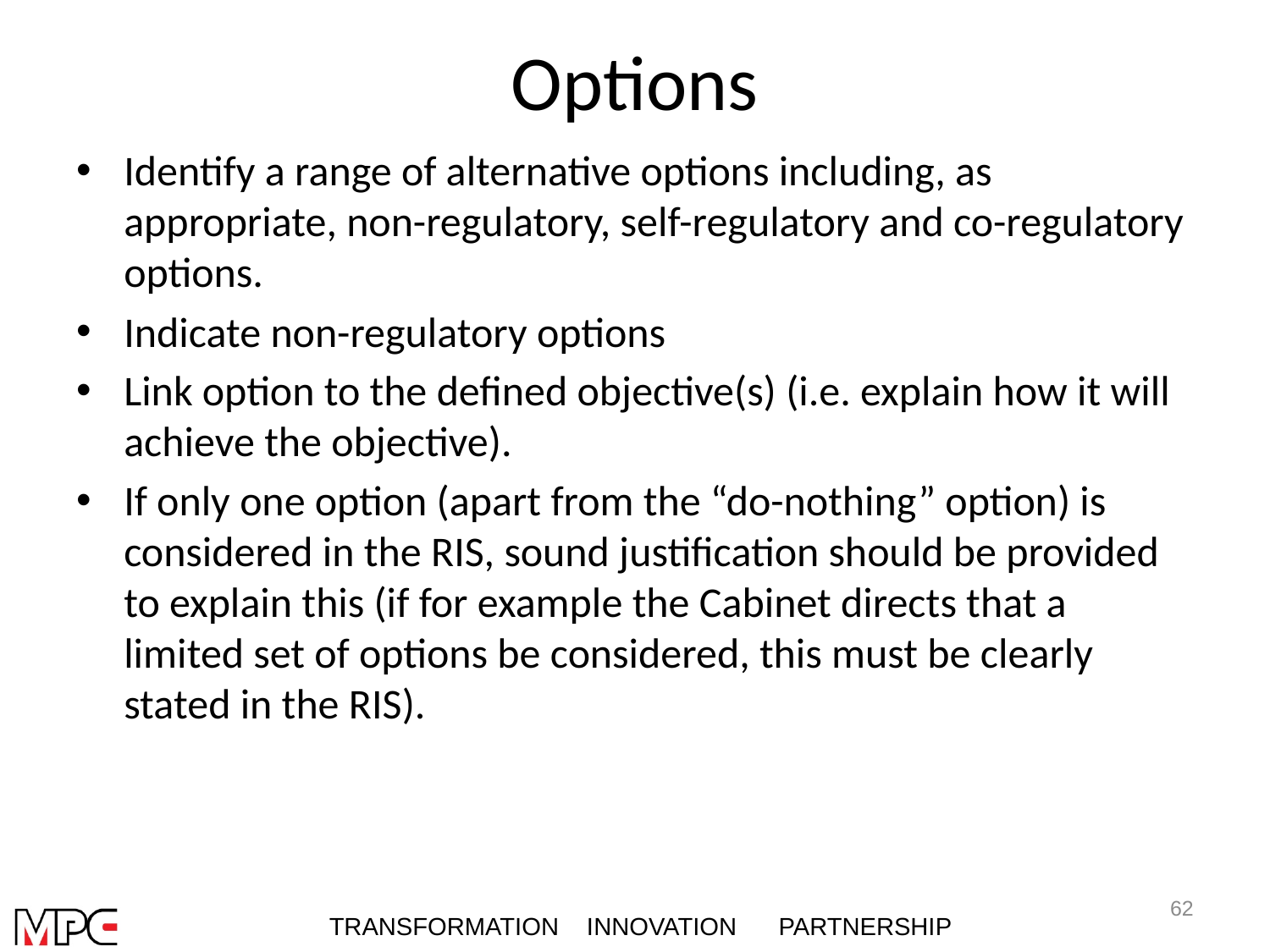

# Options
Identify a range of alternative options including, as appropriate, non-regulatory, self-regulatory and co-regulatory options.
Indicate non-regulatory options
Link option to the defined objective(s) (i.e. explain how it will achieve the objective).
If only one option (apart from the “do-nothing” option) is considered in the RIS, sound justification should be provided to explain this (if for example the Cabinet directs that a limited set of options be considered, this must be clearly stated in the RIS).
62